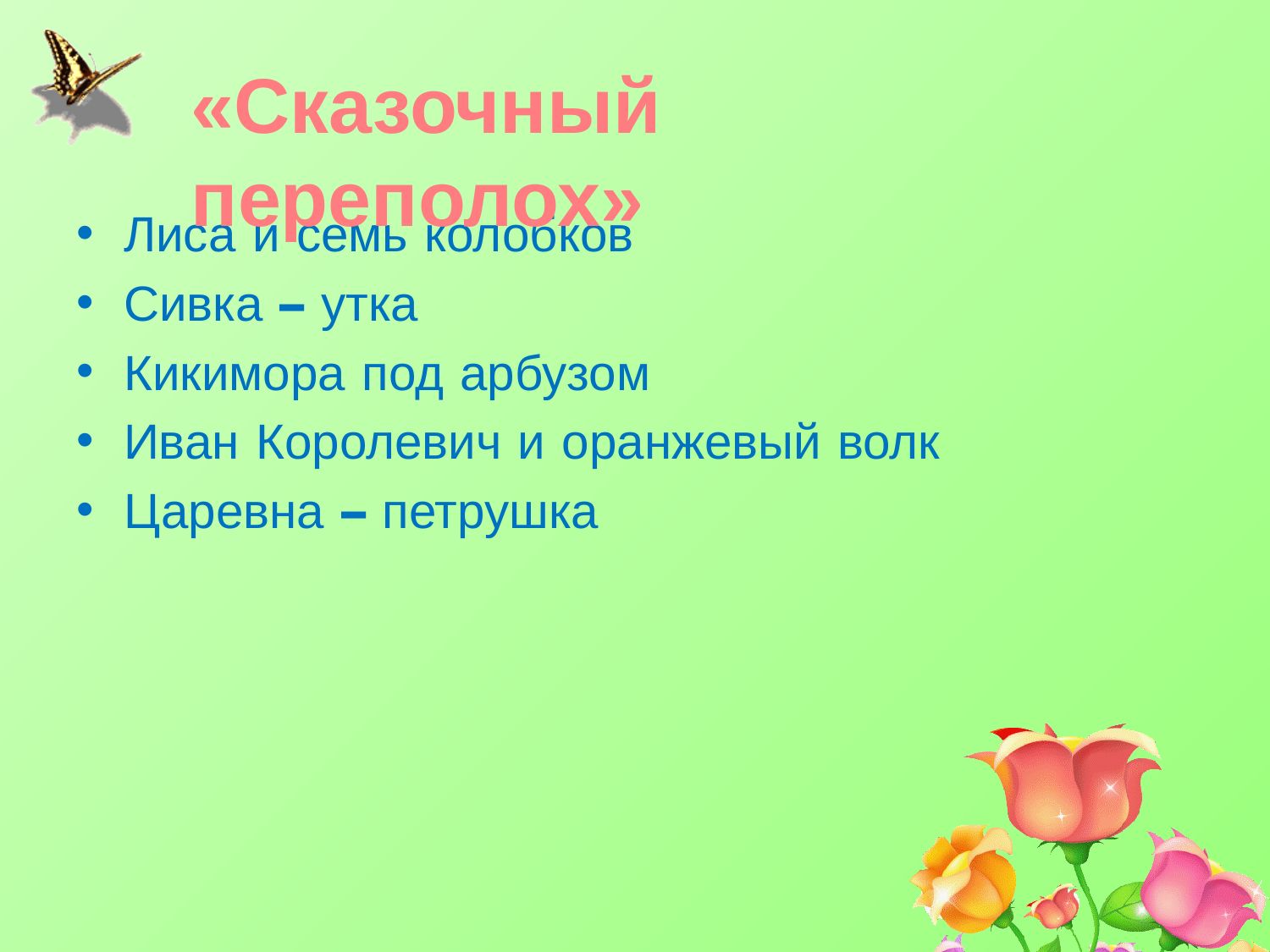

«Сказочный переполох»
Лиса и семь колобков
Сивка – утка
Кикимора под арбузом
Иван Королевич и оранжевый волк
Царевна – петрушка